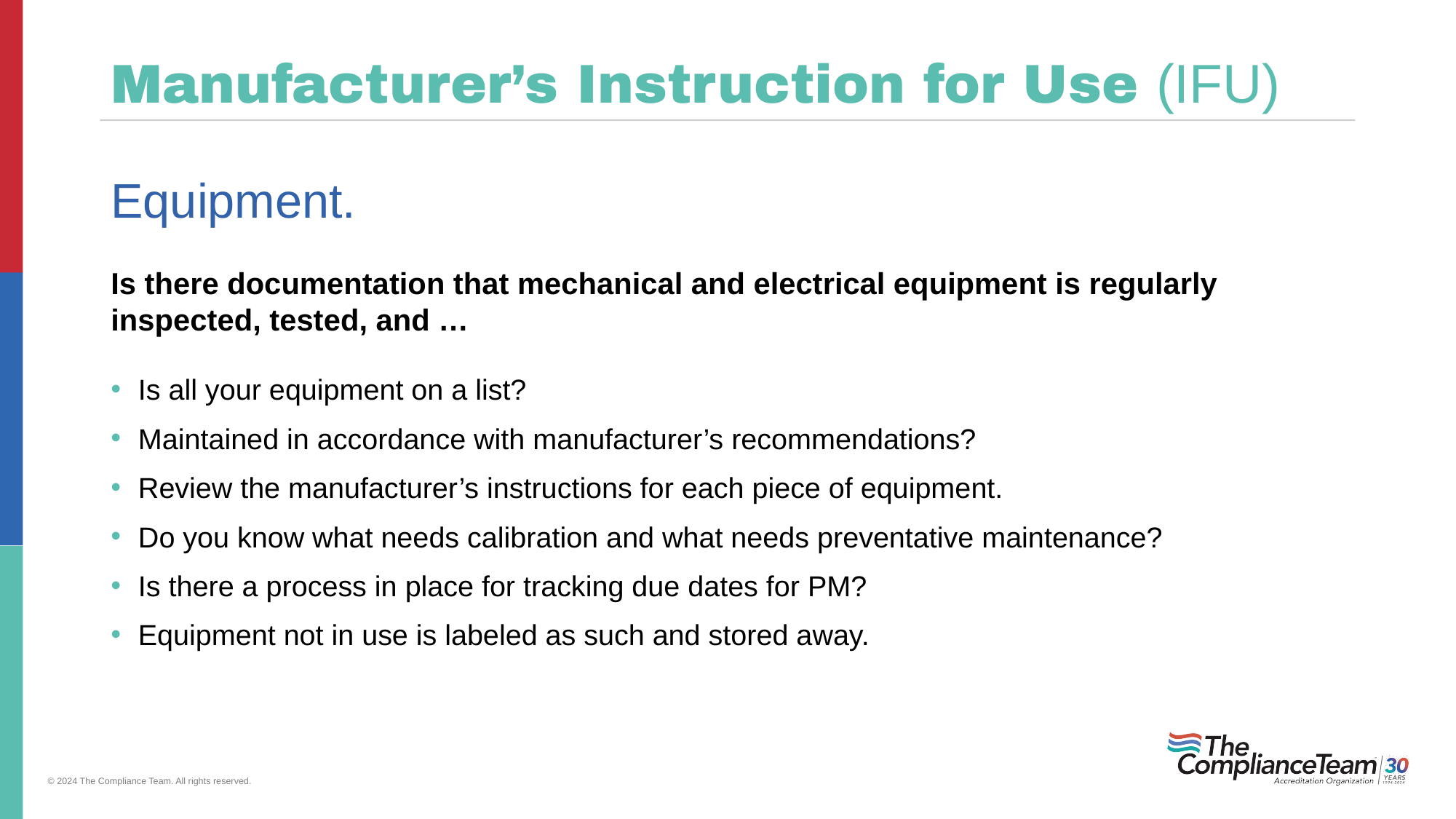

# Manufacturer’s Instruction for Use (IFU)
Equipment.

Is there documentation that mechanical and electrical equipment is regularly inspected, tested, and …

Is all your equipment on a list?

Maintained in accordance with manufacturer’s recommendations?

Review the manufacturer’s instructions for each piece of equipment.

Do you know what needs calibration and what needs preventative maintenance?

Is there a process in place for tracking due dates for PM?

Equipment not in use is labeled as such and stored away.